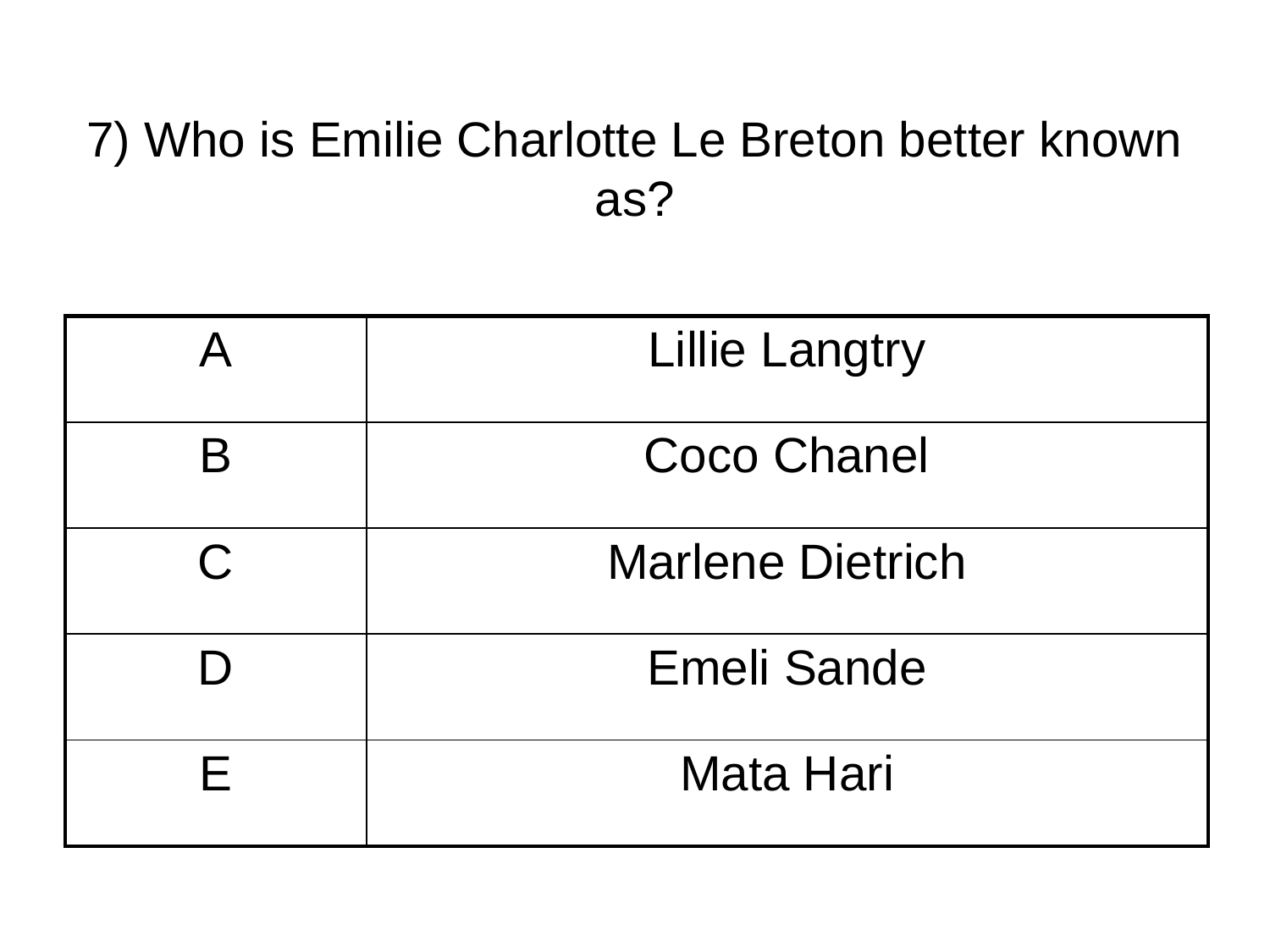

# 7) Who is Emilie Charlotte Le Breton better known as?
| A | Lillie Langtry |
| --- | --- |
| B | Coco Chanel |
| C | Marlene Dietrich |
| D | Emeli Sande |
| E | Mata Hari |